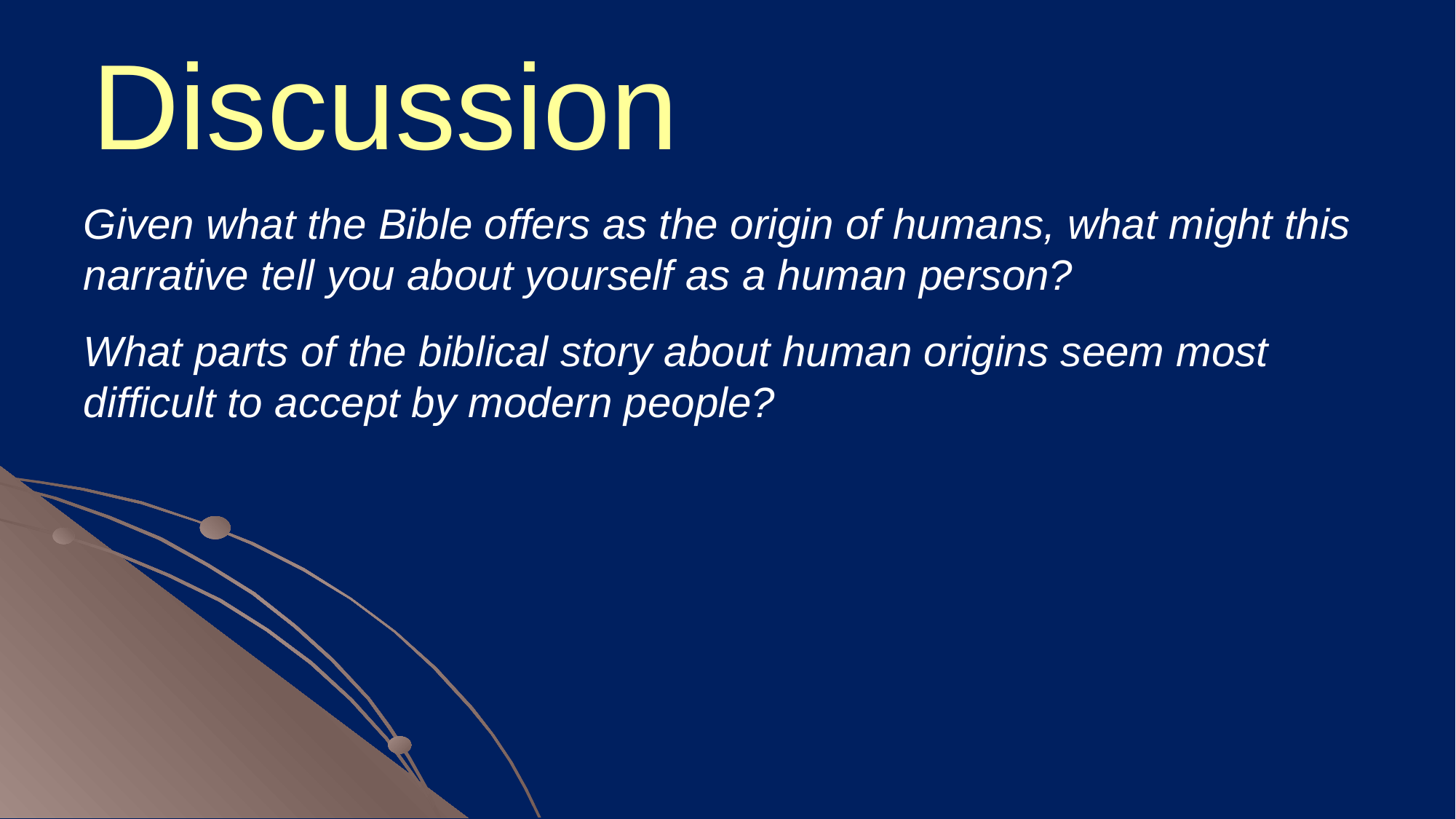

# Discussion
Given what the Bible offers as the origin of humans, what might this narrative tell you about yourself as a human person?

What parts of the biblical story about human origins seem most difficult to accept by modern people?